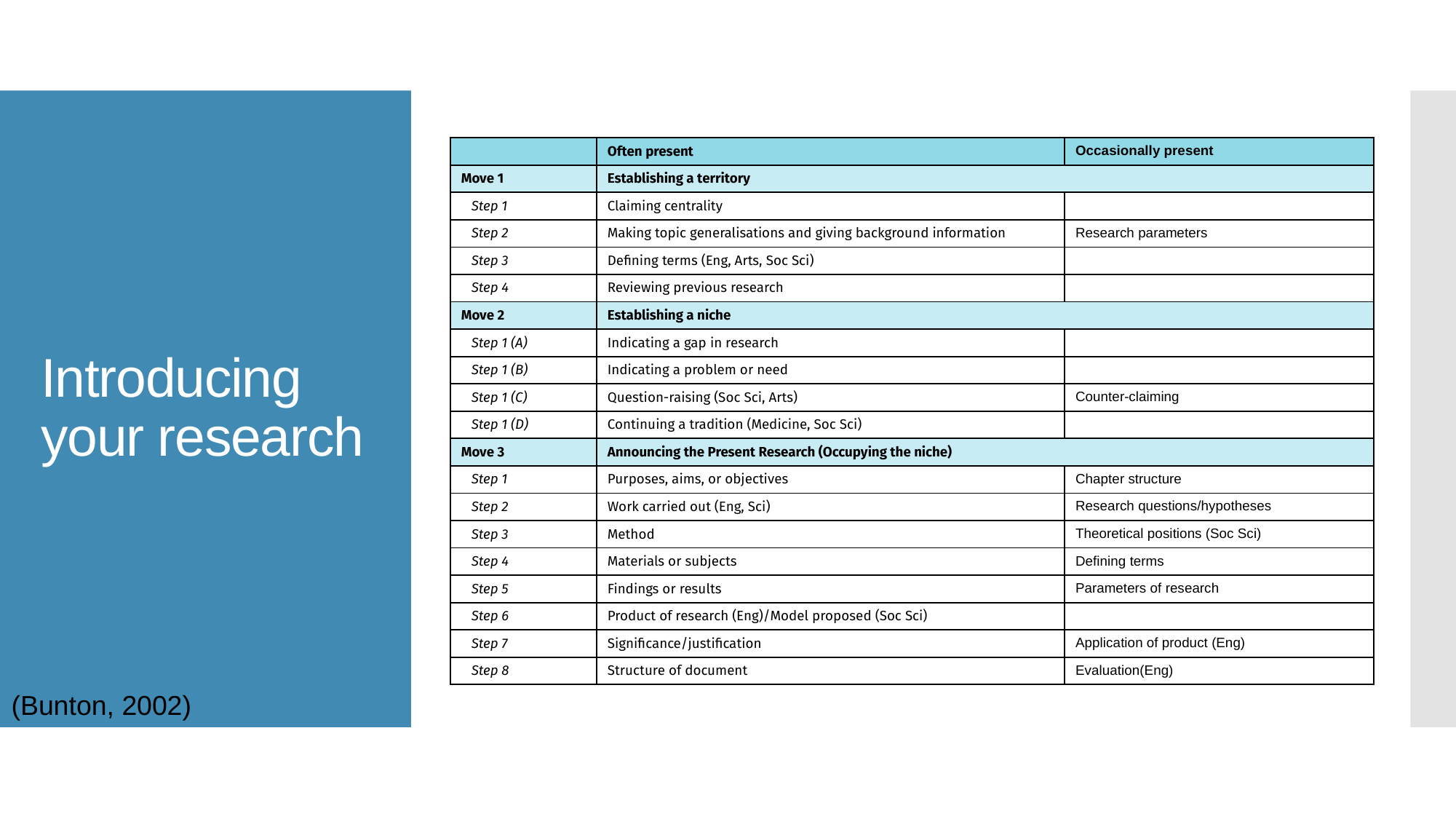

# Introducing your research
|  | Often present | Occasionally present |
| --- | --- | --- |
| Move 1 | Establishing a territory |  |
| Step 1 | Claiming centrality |  |
| Step 2 | Making topic generalisations and giving background information | Research parameters |
| Step 3 | Defining terms (Eng, Arts, Soc Sci) |  |
| Step 4 | Reviewing previous research |  |
| Move 2 | Establishing a niche |  |
| Step 1 (A) | Indicating a gap in research |  |
| Step 1 (B) | Indicating a problem or need |  |
| Step 1 (C) | Question-raising (Soc Sci, Arts) | Counter-claiming |
| Step 1 (D) | Continuing a tradition (Medicine, Soc Sci) |  |
| Move 3 | Announcing the Present Research (Occupying the niche) |  |
| Step 1 | Purposes, aims, or objectives | Chapter structure |
| Step 2 | Work carried out (Eng, Sci) | Research questions/hypotheses |
| Step 3 | Method | Theoretical positions (Soc Sci) |
| Step 4 | Materials or subjects | Defining terms |
| Step 5 | Findings or results | Parameters of research |
| Step 6 | Product of research (Eng)/Model proposed (Soc Sci) |  |
| Step 7 | Significance/justification | Application of product (Eng) |
| Step 8 | Structure of document | Evaluation(Eng) |
(Bunton, 2002)